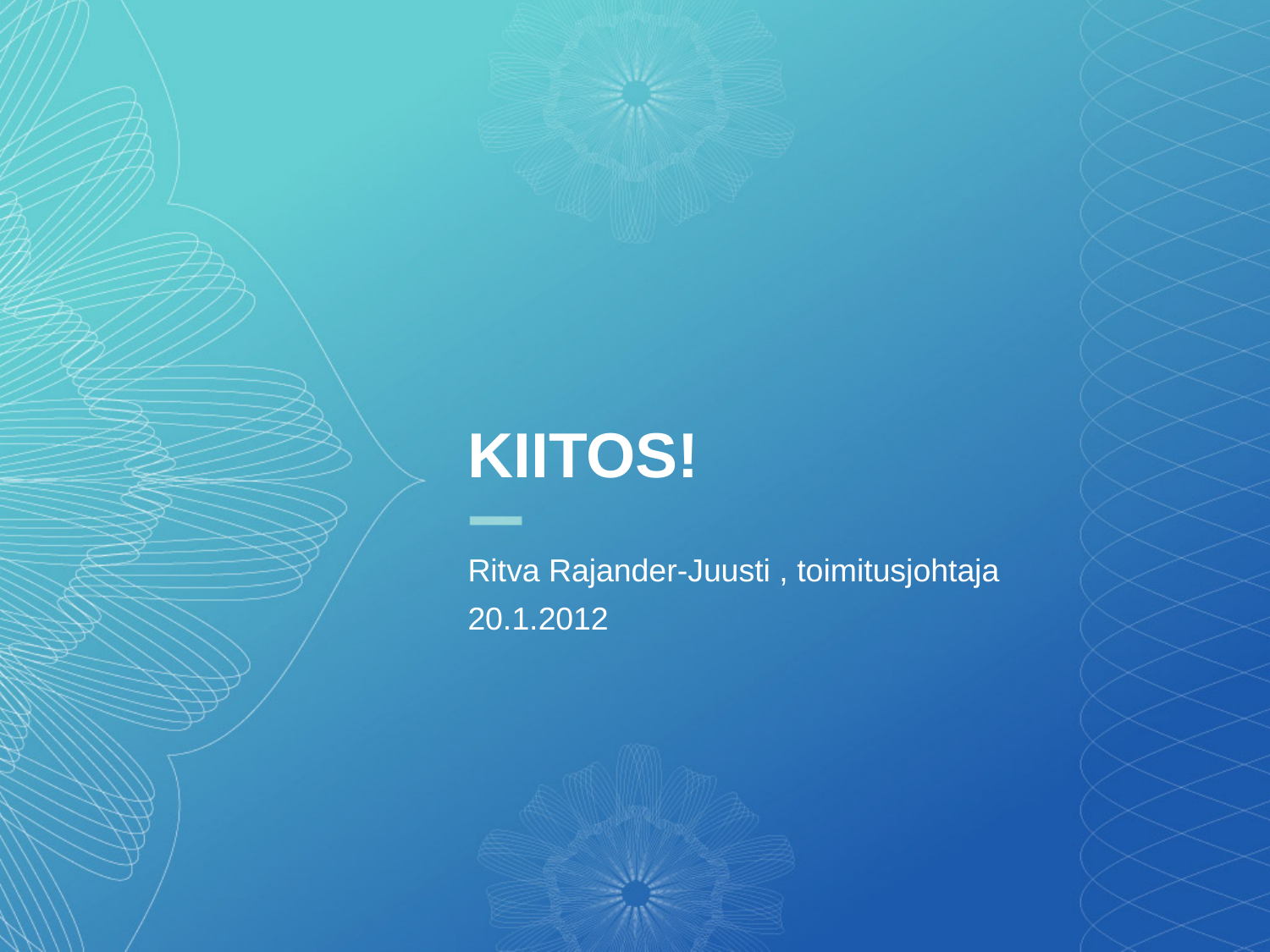

# Kiitos!
Ritva Rajander-Juusti , toimitusjohtaja
20.1.2012